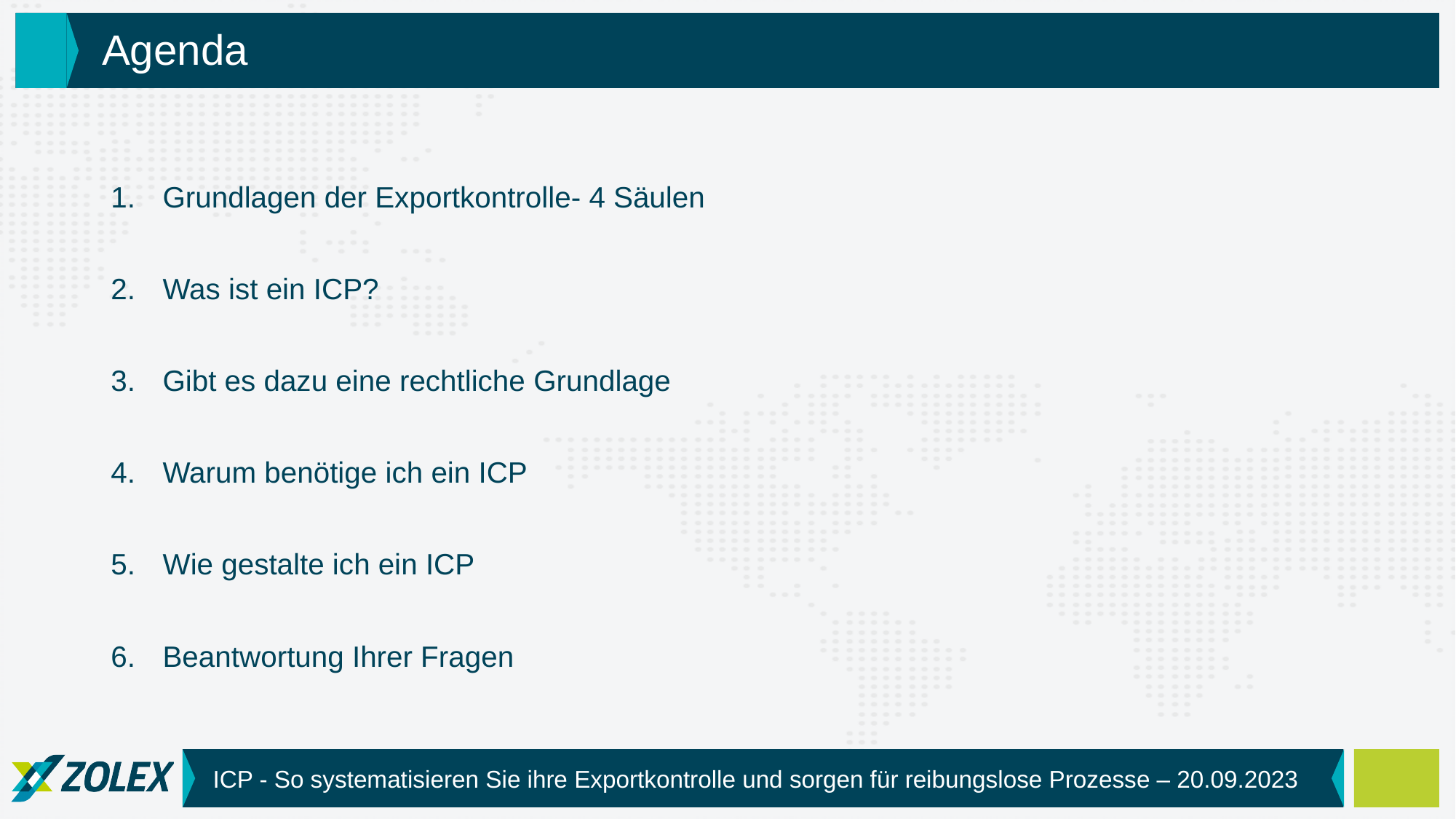

# Agenda
Grundlagen der Exportkontrolle- 4 Säulen

Was ist ein ICP?

Gibt es dazu eine rechtliche Grundlage

Warum benötige ich ein ICP

Wie gestalte ich ein ICP

Beantwortung Ihrer Fragen